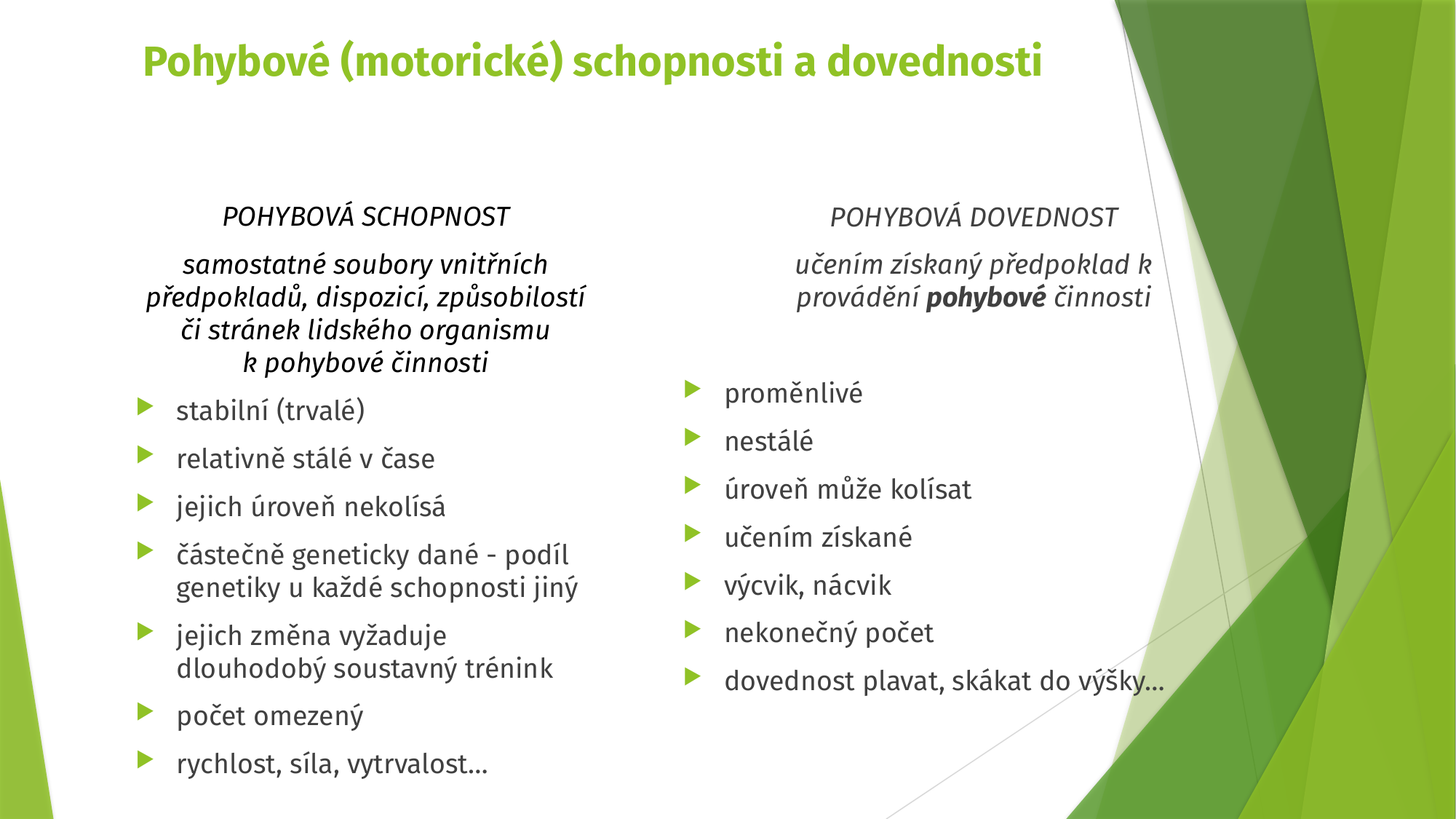

# Pohybové (motorické) schopnosti a dovednosti
POHYBOVÁ SCHOPNOST
samostatné soubory vnitřních předpokladů, dispozicí, způsobilostí či stránek lidského organismu k pohybové činnosti
stabilní (trvalé)
relativně stálé v čase
jejich úroveň nekolísá
částečně geneticky dané - podíl genetiky u každé schopnosti jiný
jejich změna vyžaduje dlouhodobý soustavný trénink
počet omezený
rychlost, síla, vytrvalost…
POHYBOVÁ DOVEDNOST
učením získaný předpoklad k provádění pohybové činnosti

proměnlivé
nestálé
úroveň může kolísat
učením získané
výcvik, nácvik
nekonečný počet
dovednost plavat, skákat do výšky…